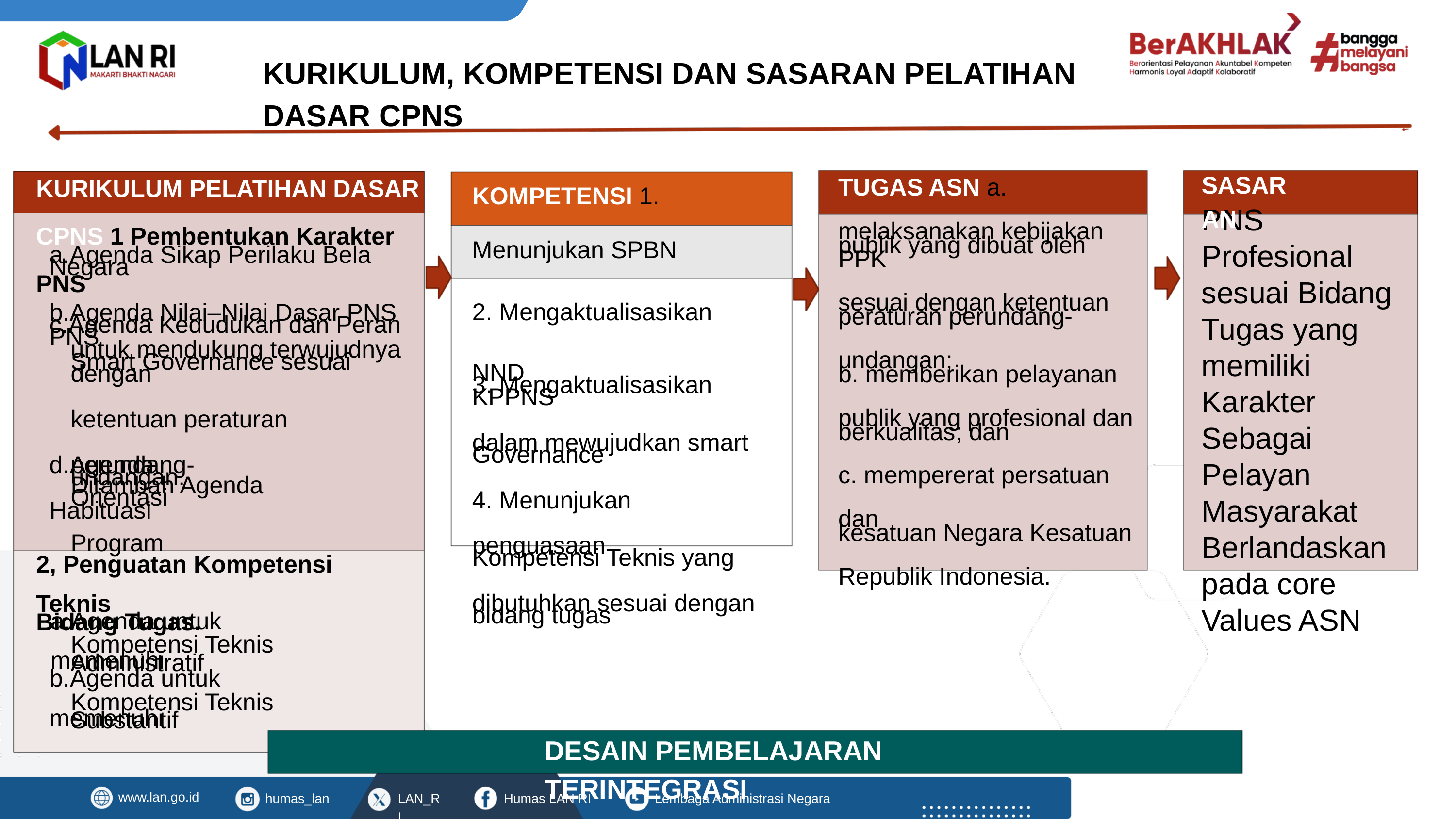

KURIKULUM, KOMPETENSI DAN SASARAN PELATIHAN DASAR CPNS

KURIKULUM PELATIHAN DASAR CPNS 1 Pembentukan Karakter PNS
KOMPETENSI 1. Menunjukan SPBN
TUGAS ASN a. melaksanakan kebijakan
publik yang dibuat oleh PPK
sesuai dengan ketentuan
peraturan perundang-
undangan;
b. memberikan pelayanan
publik yang profesional dan
berkualitas; dan
c. mempererat persatuan dan
kesatuan Negara Kesatuan
Republik Indonesia.
SASARAN

PNS Profesional sesuai Bidang Tugas yang memiliki Karakter Sebagai Pelayan Masyarakat Berlandaskan pada core Values ASN
a.Agenda Sikap Perilaku Bela Negara
b.Agenda Nilai–Nilai Dasar PNS
c.Agenda Kedudukan dan Peran PNS
2. Mengaktualisasikan NND
3. Mengaktualisasikan KPPNS
dalam mewujudkan smart
Governance
4. Menunjukan penguasaan
Kompetensi Teknis yang
dibutuhkan sesuai dengan
bidang tugas
untuk mendukung terwujudnya
Smart Governance sesuai dengan
ketentuan peraturan perundang-
undangan.
d.Agenda Habituasi

Ditambah Agenda Orientasi
Program
2, Penguatan Kompetensi Teknis
Bidang Tugas.
a.Agenda untuk memenuhi
Kompetensi Teknis Administratif
b.Agenda untuk memenuhi
Kompetensi Teknis Substantif
DESAIN PEMBELAJARAN TERINTEGRASI
www.lan.go.id
humas_lan
LAN_RI
Humas LAN RI
Lembaga Administrasi Negara